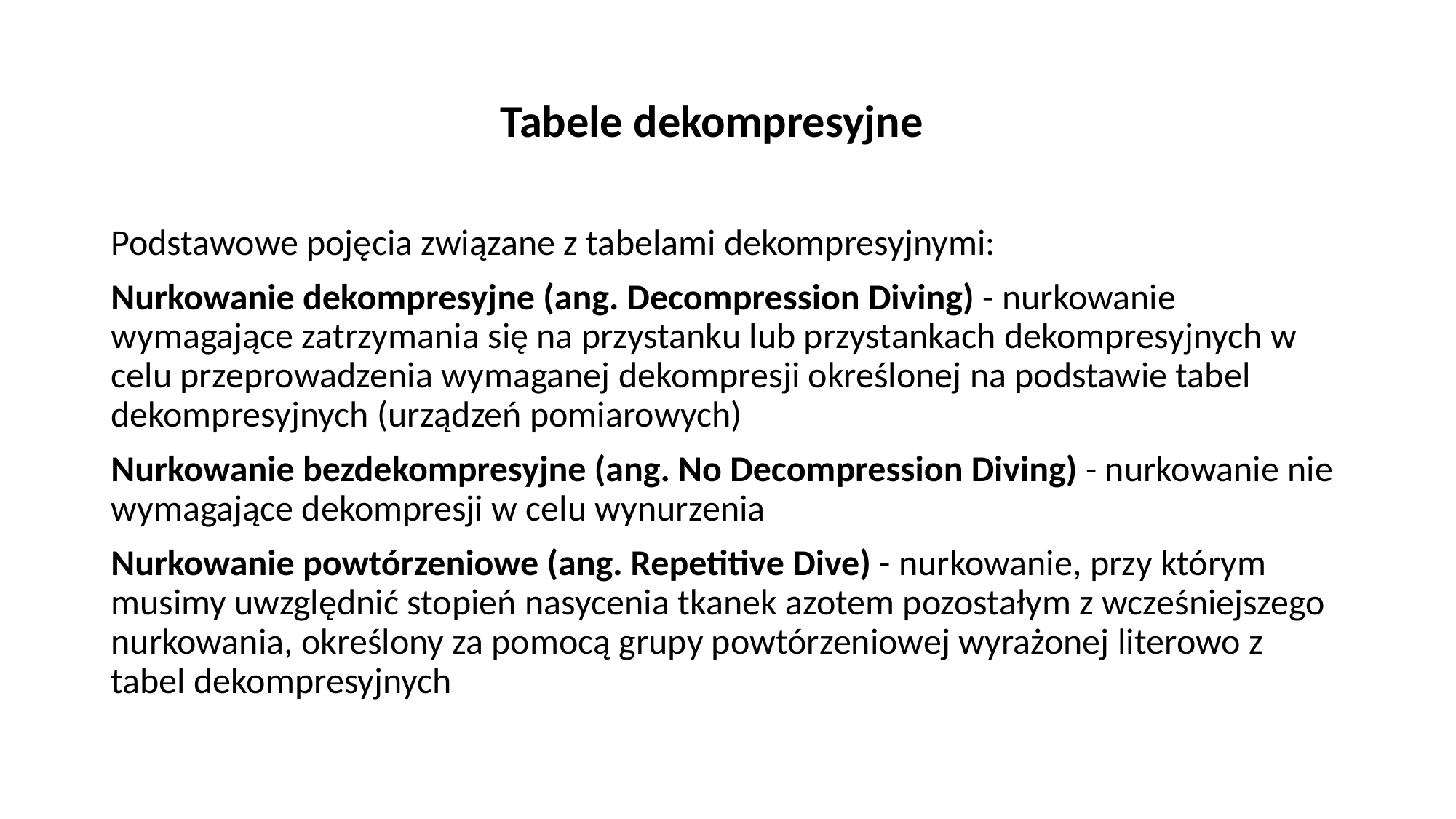

# Tabele dekompresyjne
Podstawowe pojęcia związane z tabelami dekompresyjnymi:
Nurkowanie dekompresyjne (ang. Decompression Diving) - nurkowanie wymagające zatrzymania się na przystanku lub przystankach dekompresyjnych w celu przeprowadzenia wymaganej dekompresji określonej na podstawie tabel dekompresyjnych (urządzeń pomiarowych)
Nurkowanie bezdekompresyjne (ang. No Decompression Diving) - nurkowanie nie wymagające dekompresji w celu wynurzenia
Nurkowanie powtórzeniowe (ang. Repetitive Dive) - nurkowanie, przy którym musimy uwzględnić stopień nasycenia tkanek azotem pozostałym z wcześniejszego nurkowania, określony za pomocą grupy powtórzeniowej wyrażonej literowo z tabel dekompresyjnych